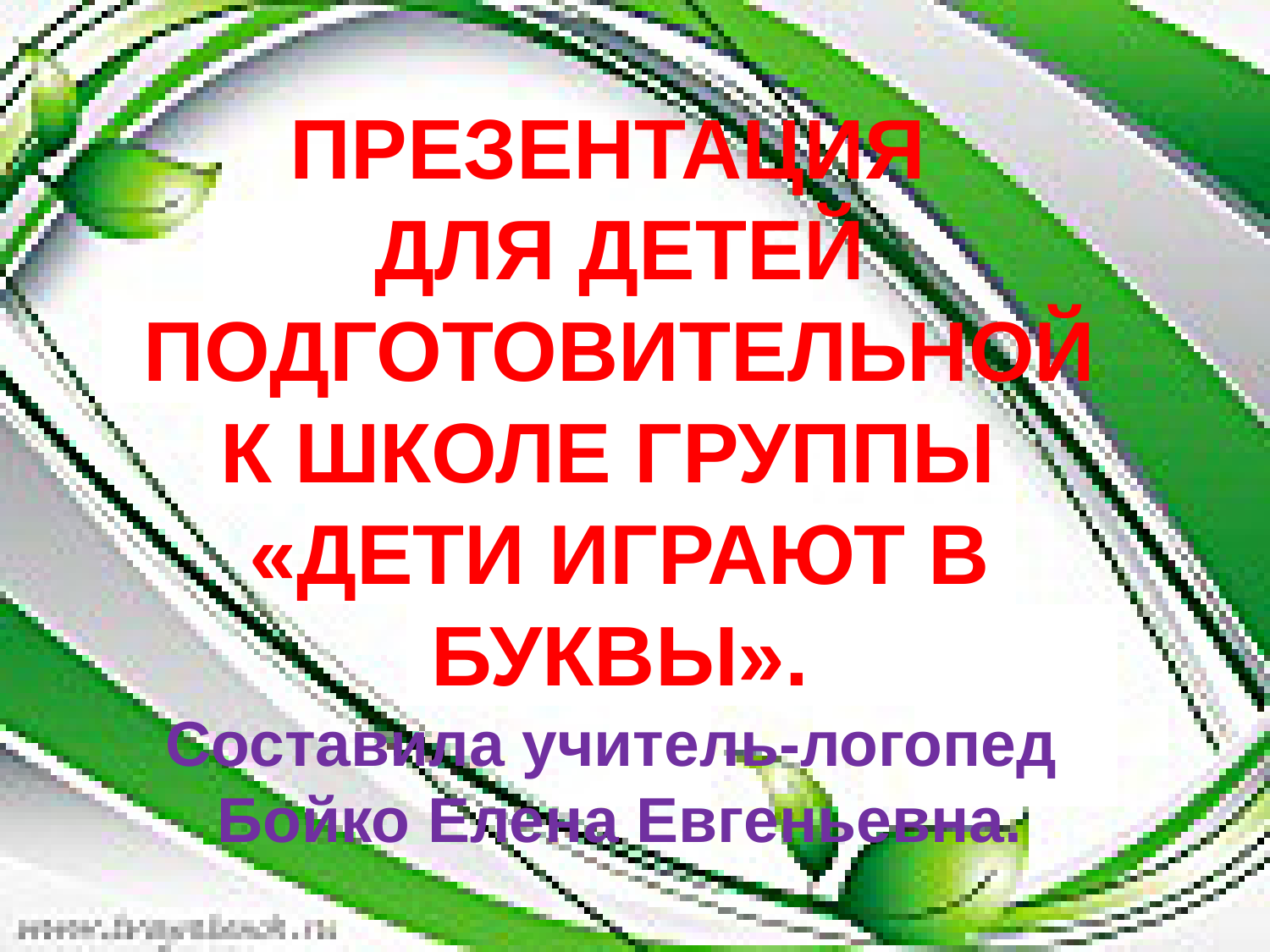

ПРЕЗЕНТАЦИЯ
ДЛЯ ДЕТЕЙ ПОДГОТОВИТЕЛЬНОЙ К ШКОЛЕ ГРУППЫ
«ДЕТИ ИГРАЮТ В БУКВЫ».
Составила учитель-логопед
Бойко Елена Евгеньевна.